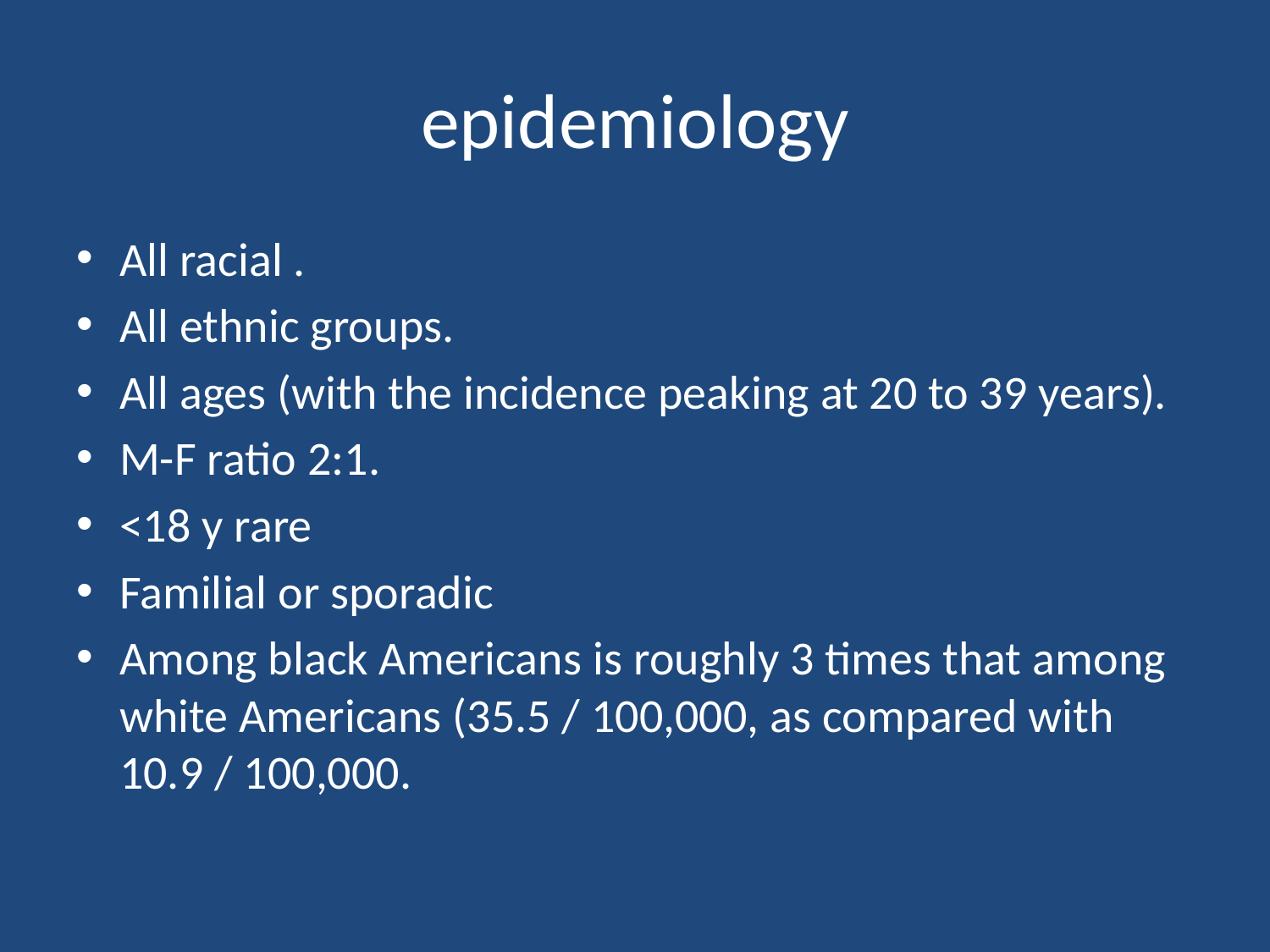

# epidemiology
All racial .
All ethnic groups.
All ages (with the incidence peaking at 20 to 39 years).
M-F ratio 2:1.
<18 y rare
Familial or sporadic
Among black Americans is roughly 3 times that among white Americans (35.5 / 100,000, as compared with 10.9 / 100,000.